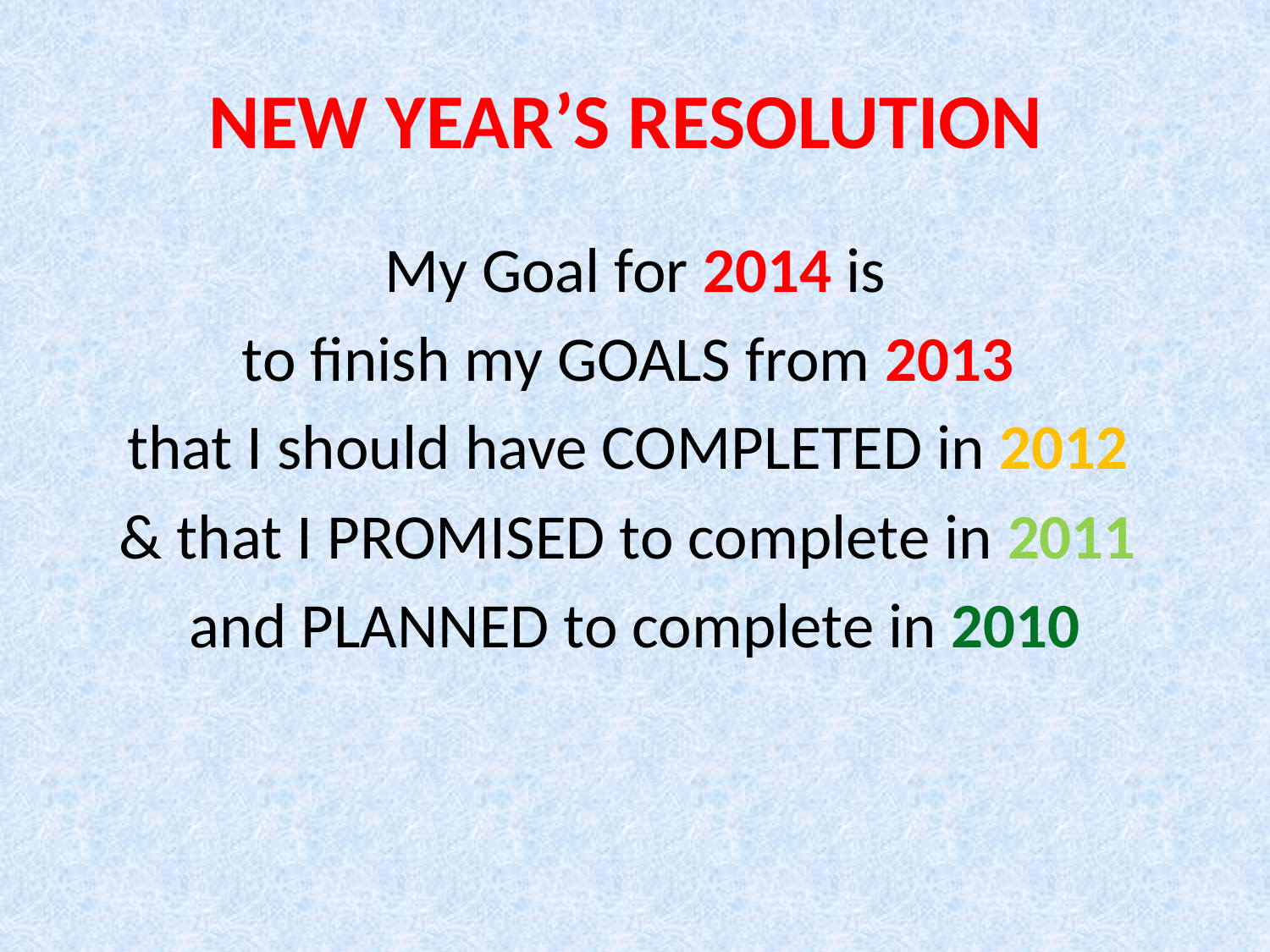

# NEW YEAR’S RESOLUTION
My Goal for 2014 is
to finish my GOALS from 2013
that I should have COMPLETED in 2012
& that I PROMISED to complete in 2011
and PLANNED to complete in 2010